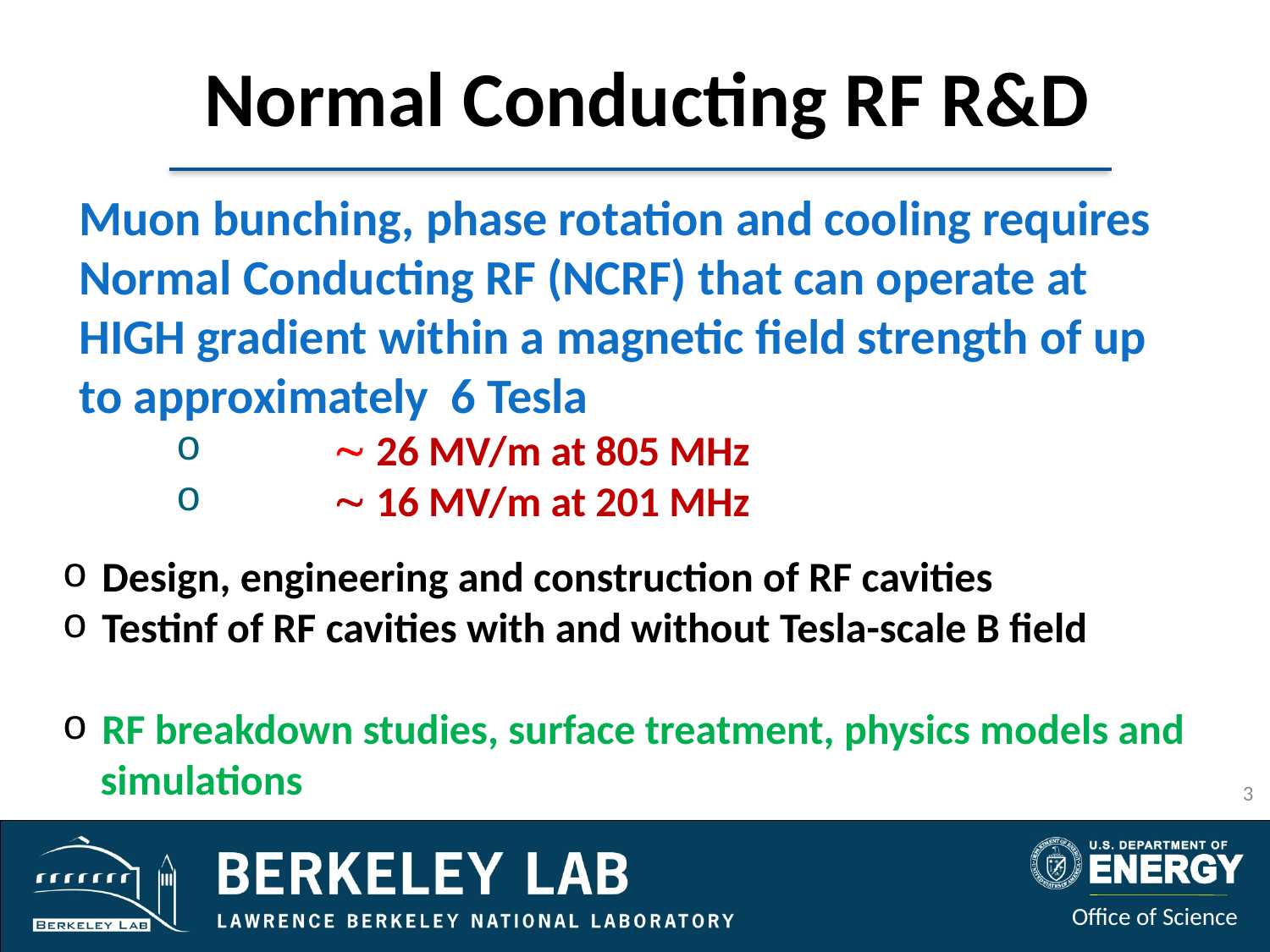

Normal Conducting RF R&D
Muon bunching, phase rotation and cooling requires Normal Conducting RF (NCRF) that can operate at HIGH gradient within a magnetic field strength of up to approximately  6 Tesla
  	∼ 26 MV/m at 805 MHz
  	∼ 16 MV/m at 201 MHz
 Design, engineering and construction of RF cavities
 Testinf of RF cavities with and without Tesla-scale B field

 RF breakdown studies, surface treatment, physics models and
    simulations
3